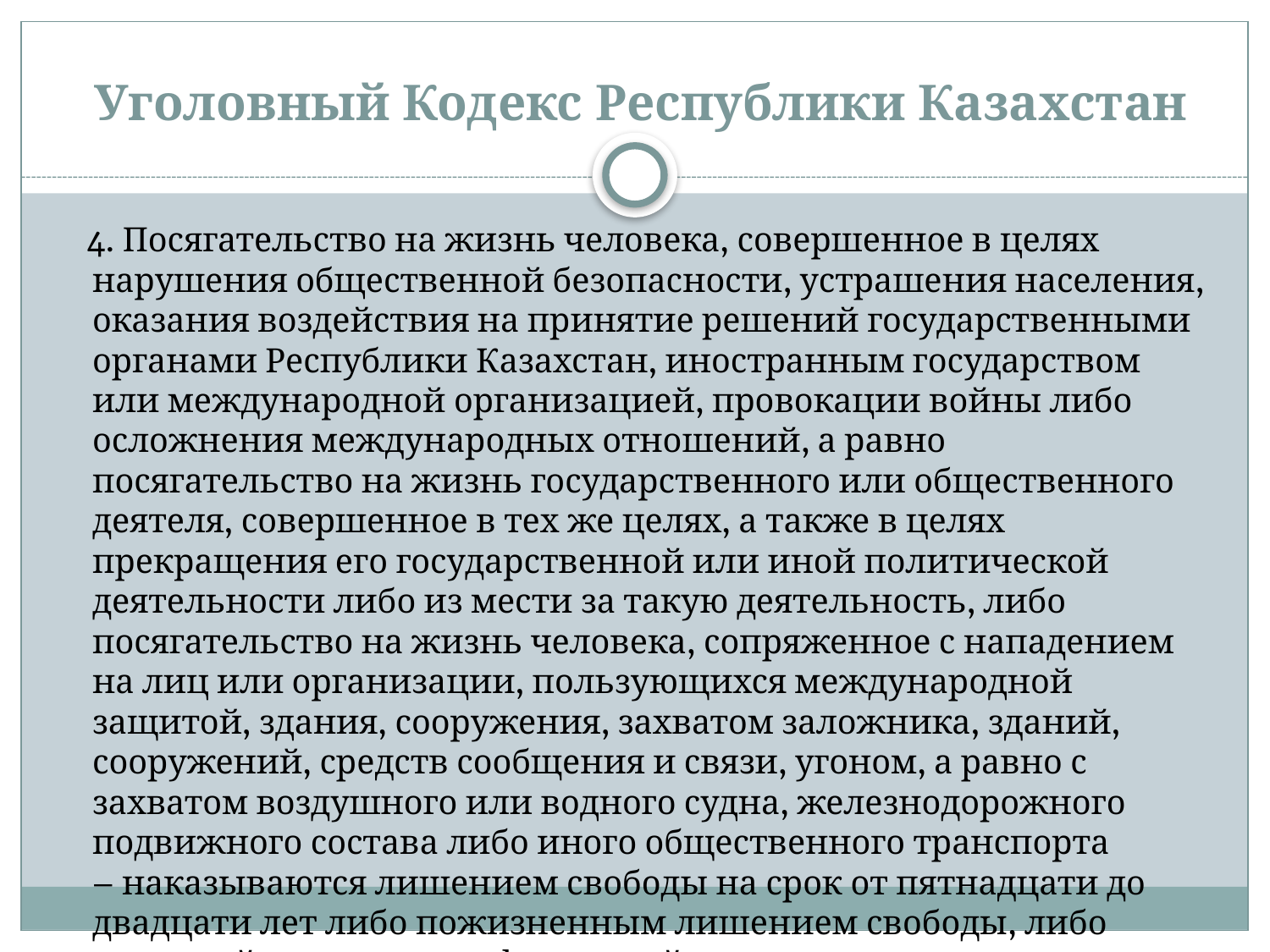

# Уголовный Кодекс Республики Казахстан
    4. Посягательство на жизнь человека, совершенное в целях нарушения общественной безопасности, устрашения населения, оказания воздействия на принятие решений государственными органами Республики Казахстан, иностранным государством или международной организацией, провокации войны либо осложнения международных отношений, а равно посягательство на жизнь государственного или общественного деятеля, совершенное в тех же целях, а также в целях прекращения его государственной или иной политической деятельности либо из мести за такую деятельность, либо посягательство на жизнь человека, сопряженное с нападением на лиц или организации, пользующихся международной защитой, здания, сооружения, захватом заложника, зданий, сооружений, средств сообщения и связи, угоном, а равно с захватом воздушного или водного судна, железнодорожного подвижного состава либо иного общественного транспорта – наказываются лишением свободы на срок от пятнадцати до двадцати лет либо пожизненным лишением свободы, либо смертной казнью, с конфискацией имущества.